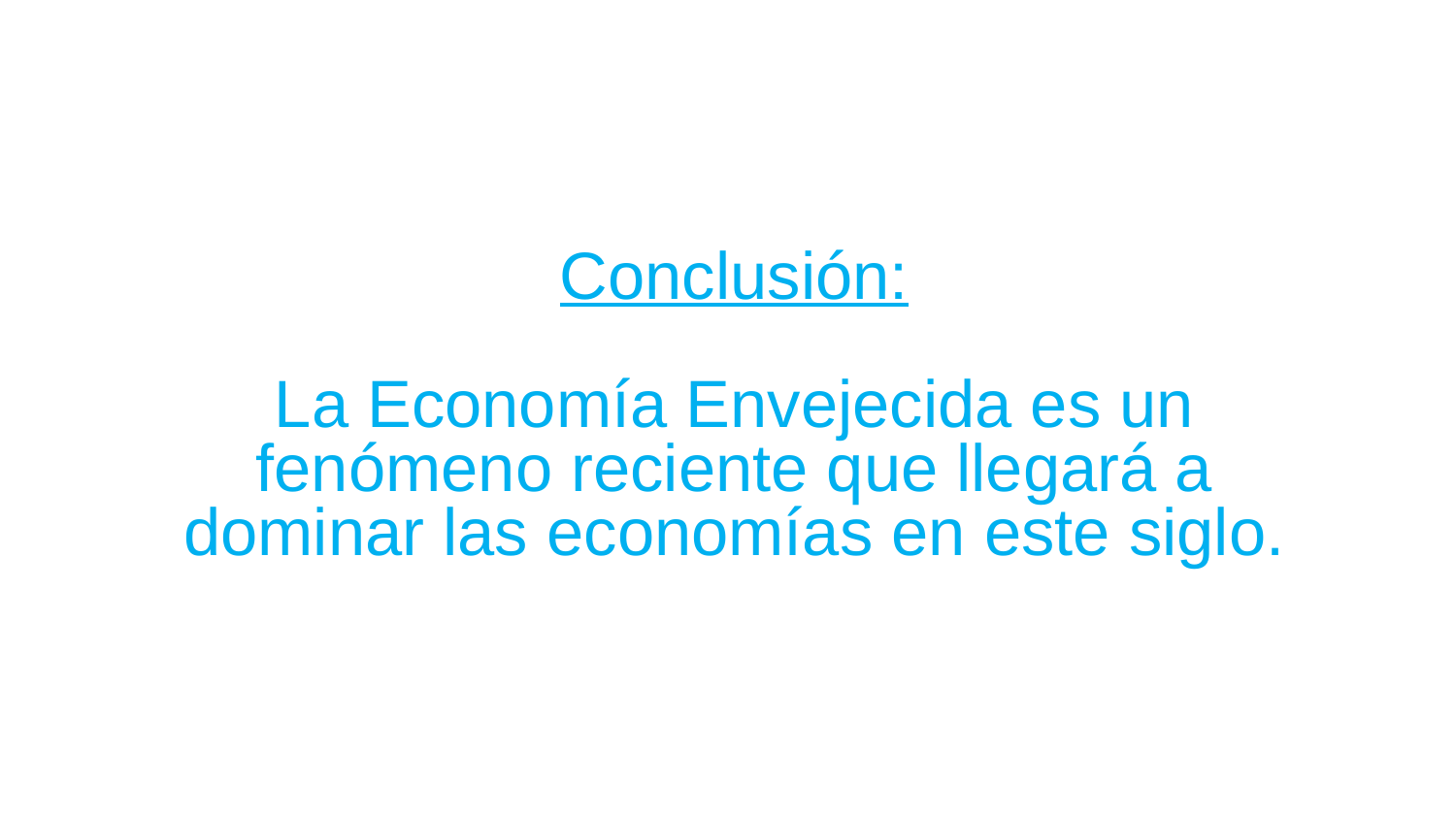

# Conclusión: La Economía Envejecida es un fenómeno reciente que llegará a dominar las economías en este siglo.